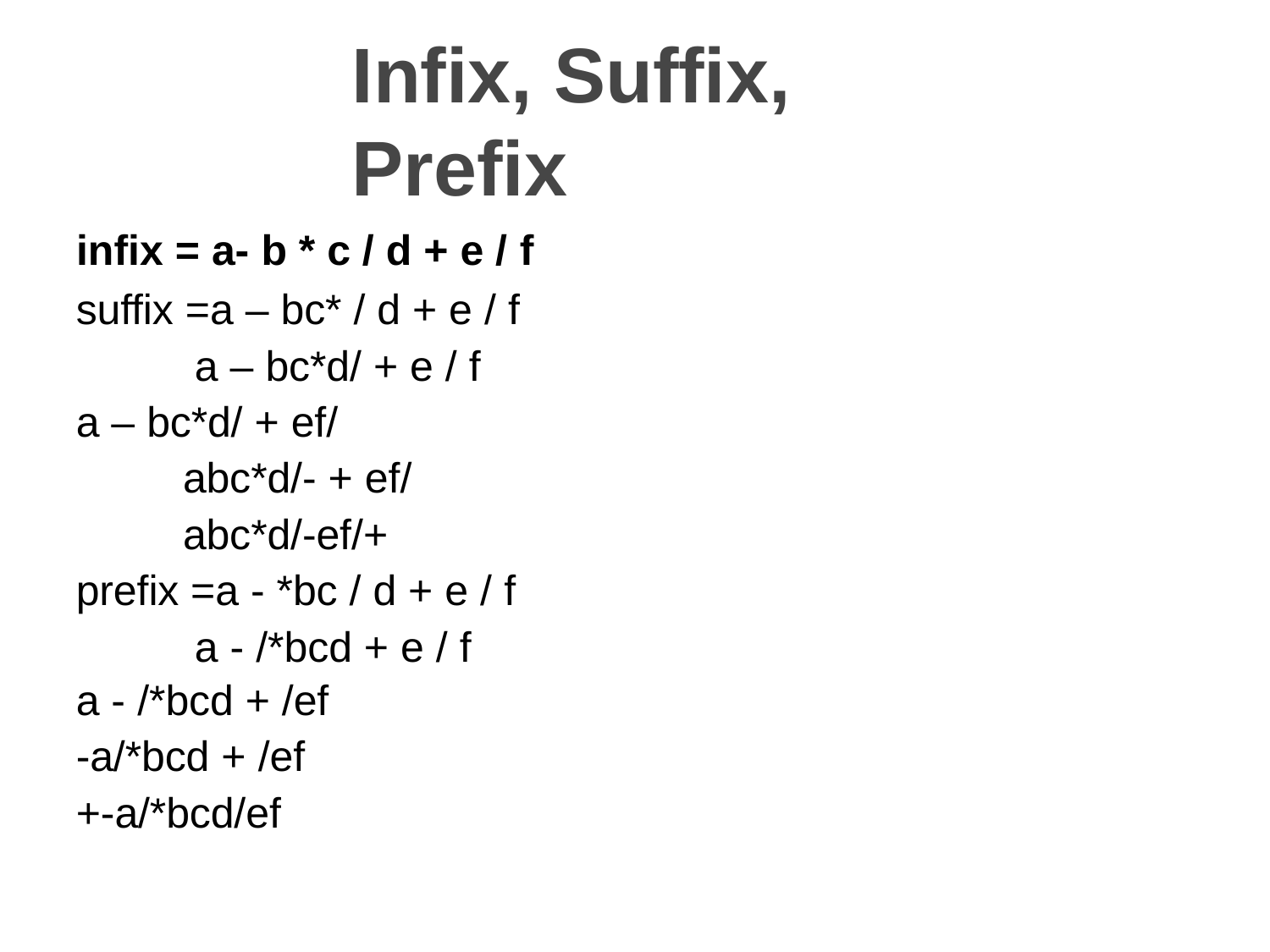

# Infix, Suffix, Prefix
infix = a- b * c / d + e / f
suffix =a – bc* / d + e / f  a – bc*d/ + e / f
a – bc*d/ + ef/  abc*d/- + ef/  abc*d/-ef/+
prefix =a - *bc / d + e / f  a - /*bcd + e / f
a - /*bcd + /ef
-a/*bcd + /ef
+-a/*bcd/ef
SACHIN KHARDE